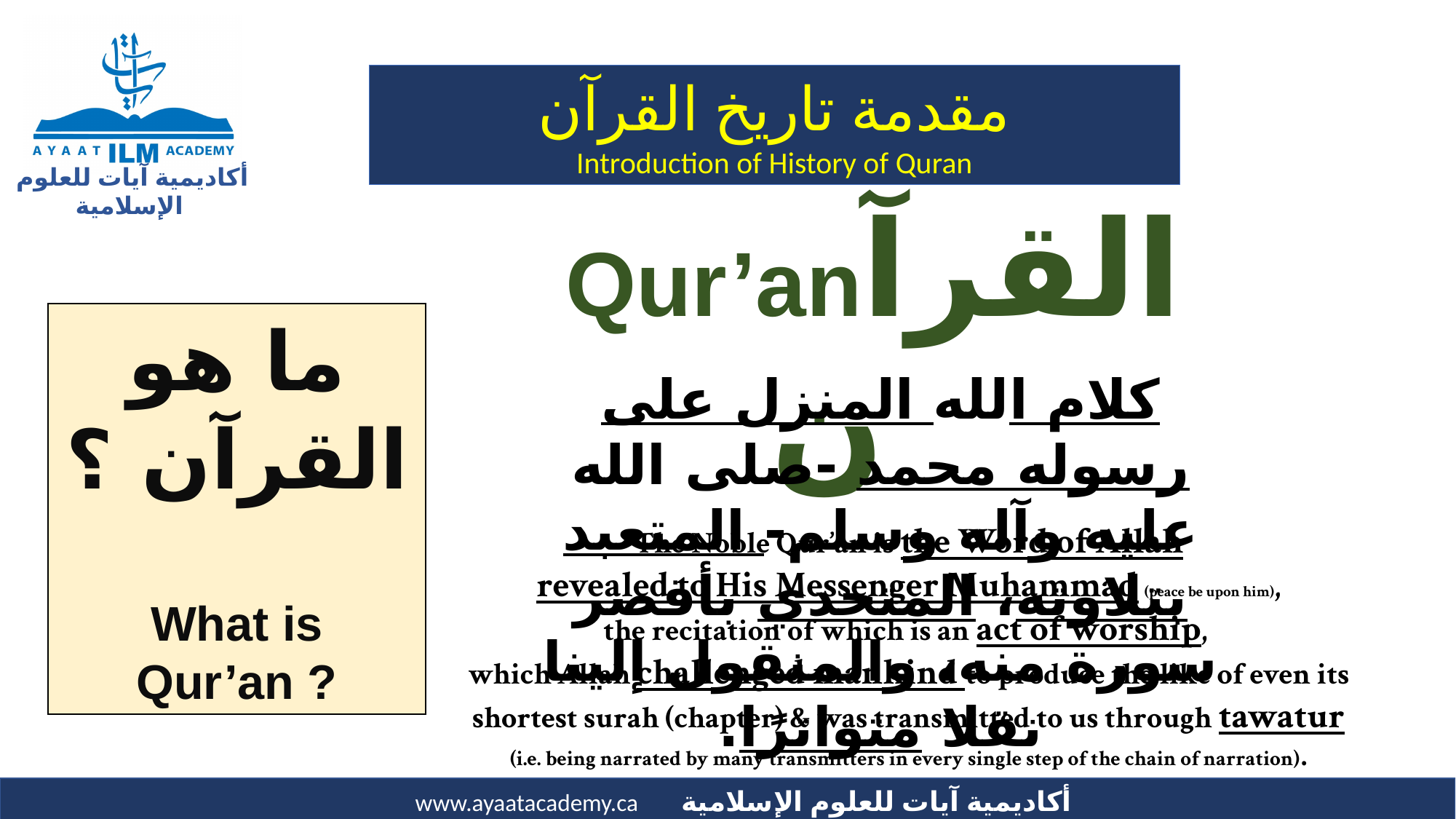

مقدمة تاريخ القرآن
Introduction of History of Quran
Qur’anالقرآن
ما هو القرآن ؟

What is
Qur’an ?
كلام الله المنزل على رسوله محمد -صلى الله عليه وآله وسلم- المتعبد بتلاوته، المتحدي بأقصر سورة منه، والمنقول إلينا نقلا متواترًا.
The Noble Qur’an is the Word of Allah
revealed to His Messenger Muhammad (peace be upon him),
the recitation of which is an act of worship,
which Allah challenged mankind to produce the like of even its shortest surah (chapter) & was transmitted to us through tawatur
(i.e. being narrated by many transmitters in every single step of the chain of narration).